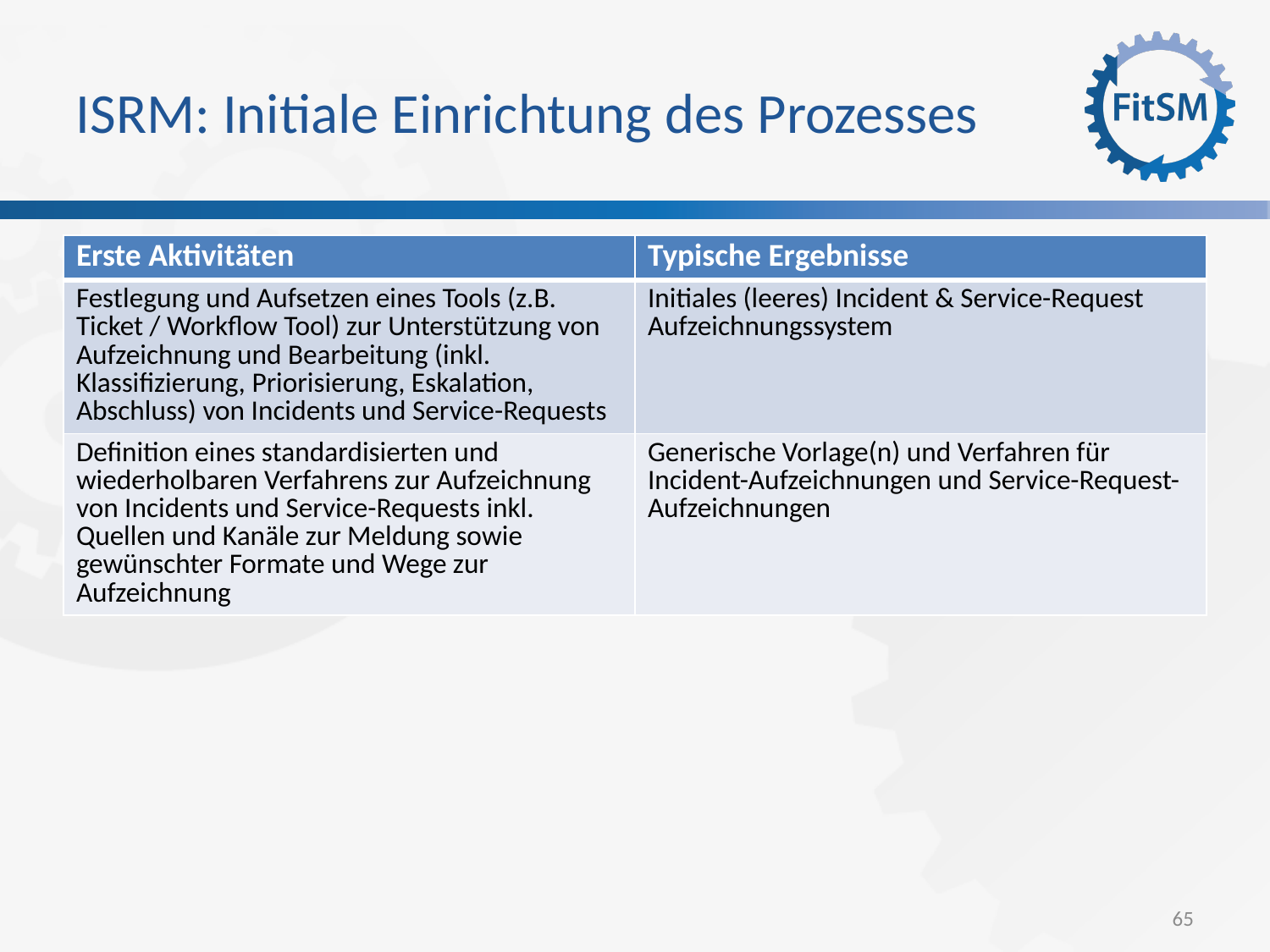

ISRM: Initiale Einrichtung des Prozesses
| Erste Aktivitäten | Typische Ergebnisse |
| --- | --- |
| Festlegung und Aufsetzen eines Tools (z.B. Ticket / Workflow Tool) zur Unterstützung von Aufzeichnung und Bearbeitung (inkl. Klassifizierung, Priorisierung, Eskalation, Abschluss) von Incidents und Service-Requests | Initiales (leeres) Incident & Service-Request Aufzeichnungssystem |
| Definition eines standardisierten und wiederholbaren Verfahrens zur Aufzeichnung von Incidents und Service-Requests inkl. Quellen und Kanäle zur Meldung sowie gewünschter Formate und Wege zur Aufzeichnung | Generische Vorlage(n) und Verfahren für Incident-Aufzeichnungen und Service-Request-Aufzeichnungen |
65